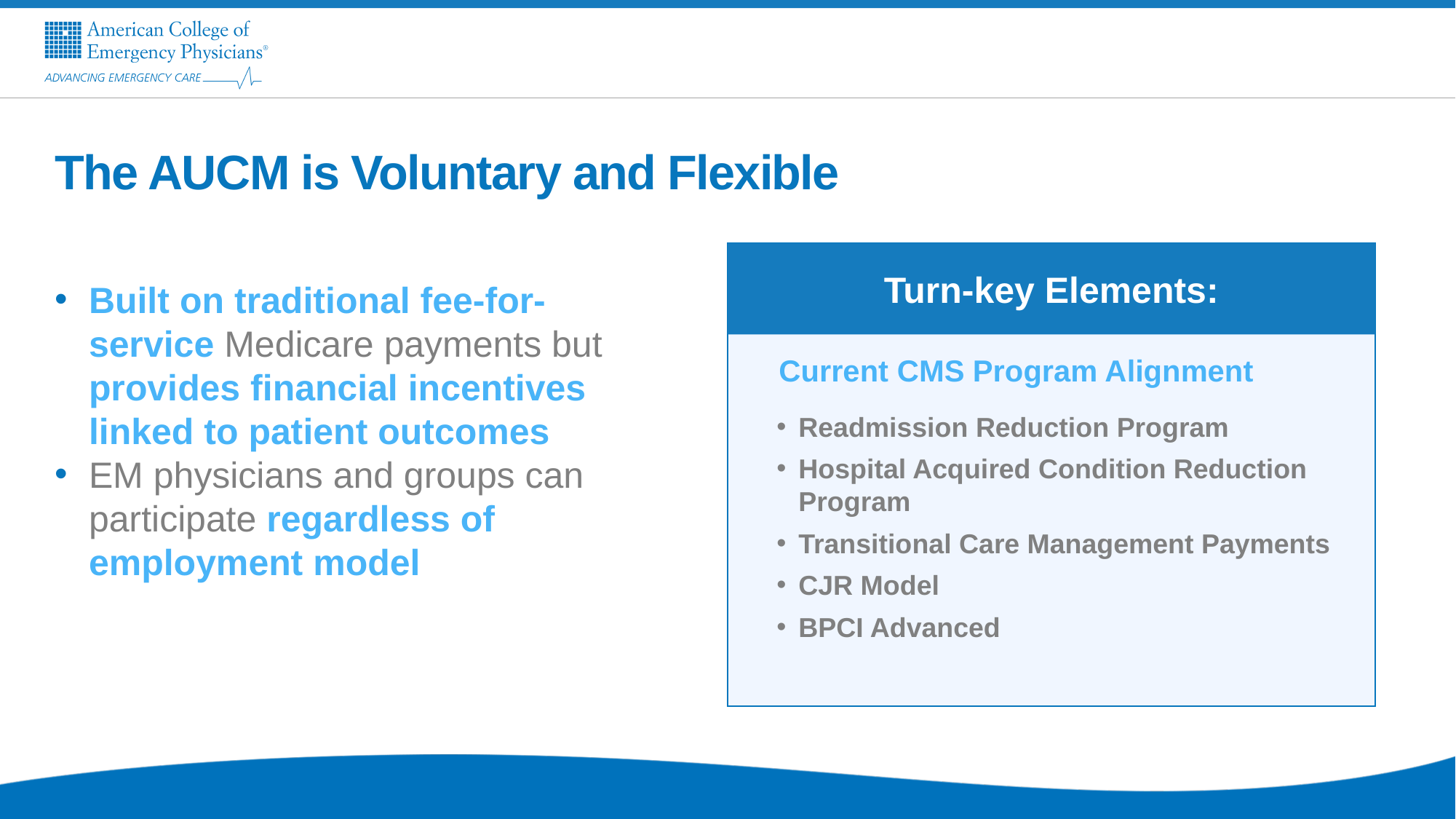

The AUCM is Voluntary and Flexible

Turn-key Elements:
Built on traditional fee-for-service Medicare payments but provides financial incentives linked to patient outcomes
EM physicians and groups can participate regardless of employment model

Current CMS Program Alignment
Readmission Reduction Program
Hospital Acquired Condition Reduction Program
Transitional Care Management Payments
CJR Model
BPCI Advanced